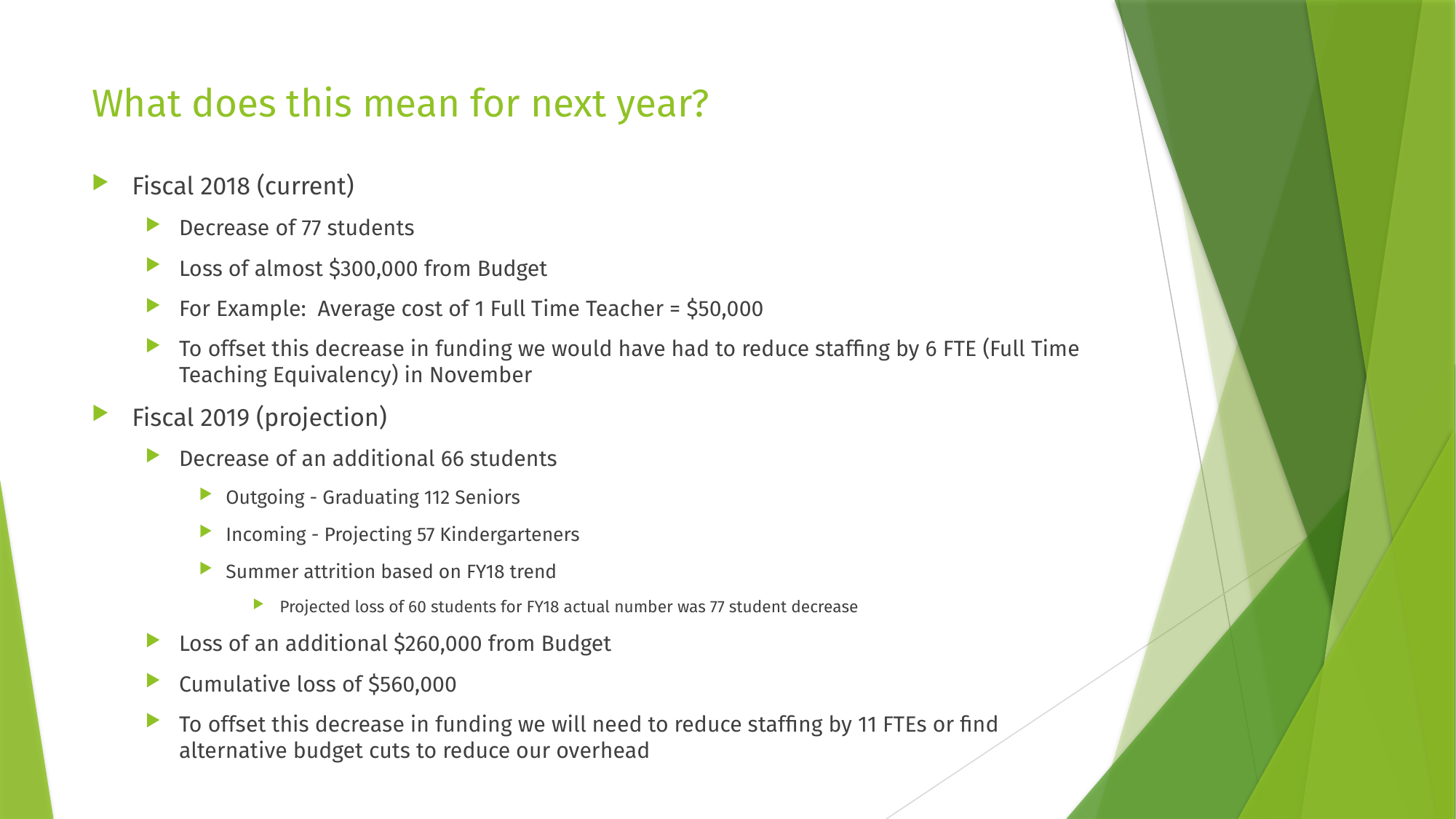

# What does this mean for next year?
Fiscal 2018 (current)
Decrease of 77 students
Loss of almost $300,000 from Budget
For Example:  Average cost of 1 Full Time Teacher = $50,000
To offset this decrease in funding we would have had to reduce staffing by 6 FTE (Full Time Teaching Equivalency) in November
Fiscal 2019 (projection)
Decrease of an additional 66 students
Outgoing - Graduating 112 Seniors
Incoming - Projecting 57 Kindergarteners
Summer attrition based on FY18 trend
Projected loss of 60 students for FY18 actual number was 77 student decrease
Loss of an additional $260,000 from Budget
Cumulative loss of $560,000
To offset this decrease in funding we will need to reduce staffing by 11 FTEs or find alternative budget cuts to reduce our overhead